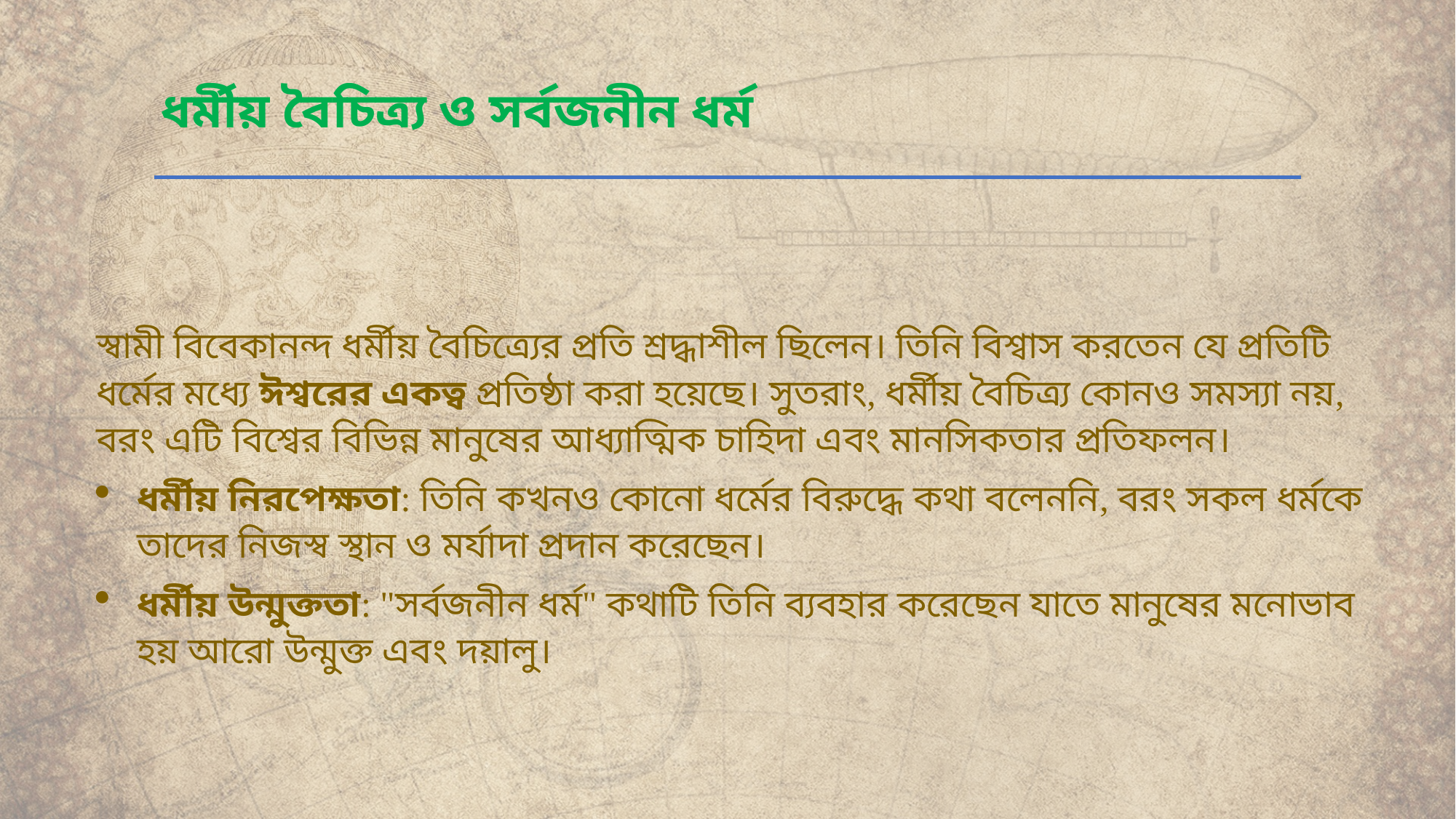

# ধর্মীয় বৈচিত্র্য ও সর্বজনীন ধর্ম

স্বামী বিবেকানন্দ ধর্মীয় বৈচিত্র্যের প্রতি শ্রদ্ধাশীল ছিলেন। তিনি বিশ্বাস করতেন যে প্রতিটি ধর্মের মধ্যে ঈশ্বরের একত্ব প্রতিষ্ঠা করা হয়েছে। সুতরাং, ধর্মীয় বৈচিত্র্য কোনও সমস্যা নয়, বরং এটি বিশ্বের বিভিন্ন মানুষের আধ্যাত্মিক চাহিদা এবং মানসিকতার প্রতিফলন।
ধর্মীয় নিরপেক্ষতা: তিনি কখনও কোনো ধর্মের বিরুদ্ধে কথা বলেননি, বরং সকল ধর্মকে তাদের নিজস্ব স্থান ও মর্যাদা প্রদান করেছেন।
ধর্মীয় উন্মুক্ততা: "সর্বজনীন ধর্ম" কথাটি তিনি ব্যবহার করেছেন যাতে মানুষের মনোভাব হয় আরো উন্মুক্ত এবং দয়ালু।